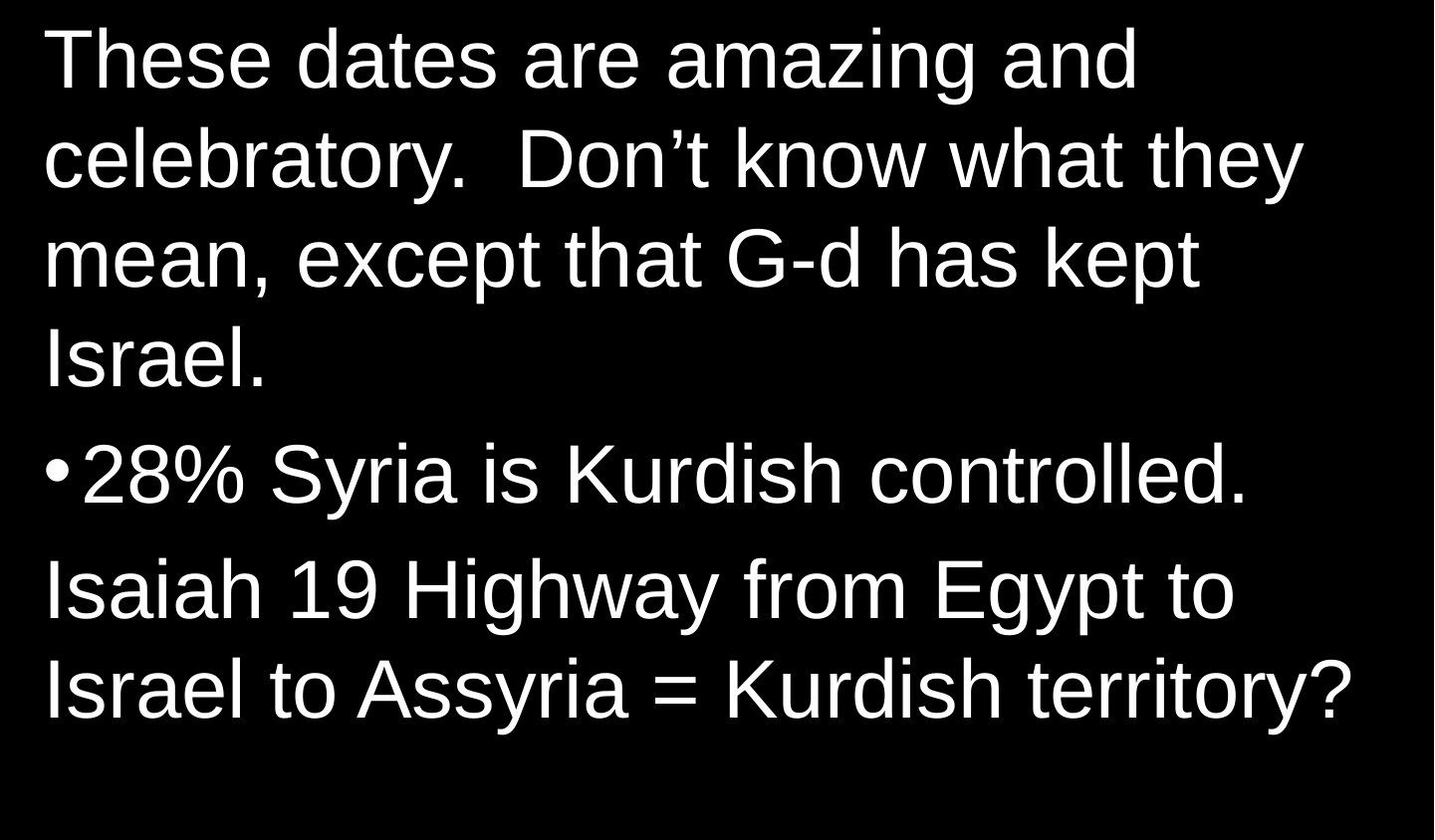

These dates are amazing and celebratory.  Don’t know what they mean, except that G-d has kept Israel.
28% Syria is Kurdish controlled.
Isaiah 19 Highway from Egypt to Israel to Assyria = Kurdish territory?